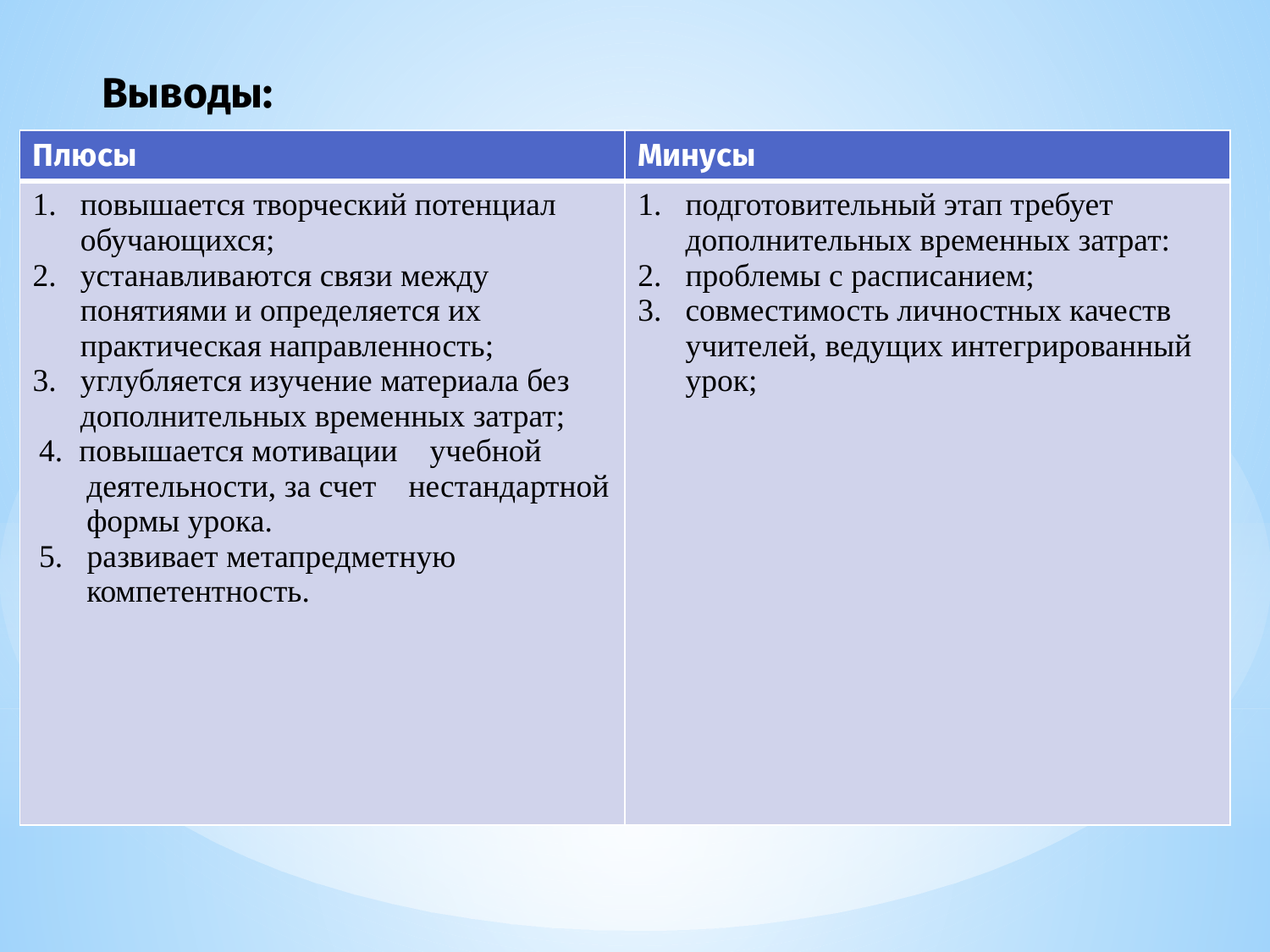

Выводы:

| Плюсы | Минусы |
| --- | --- |
| повышается творческий потенциал обучающихся; устанавливаются связи между понятиями и определяется их практическая направленность; углубляется изучение материала без дополнительных временных затрат; 4. повышается мотивации учебной деятельности, за счет нестандартной формы урока. 5. развивает метапредметную компетентность. | подготовительный этап требует дополнительных временных затрат: проблемы с расписанием; совместимость личностных качеств учителей, ведущих интегрированный урок; |